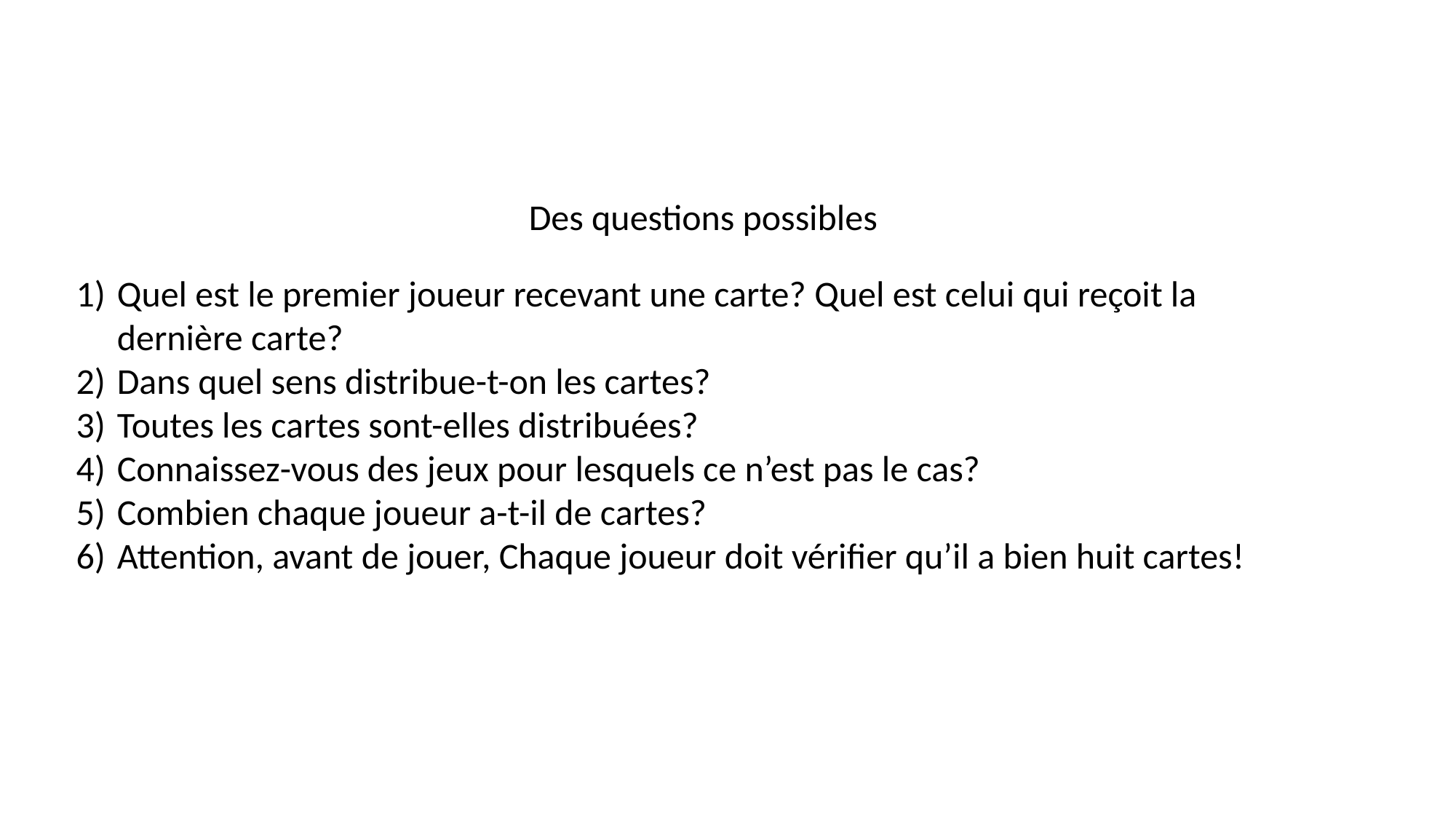

Des questions possibles

Quel est le premier joueur recevant une carte? Quel est celui qui reçoit la dernière carte?
Dans quel sens distribue-t-on les cartes?
Toutes les cartes sont-elles distribuées?
Connaissez-vous des jeux pour lesquels ce n’est pas le cas?
Combien chaque joueur a-t-il de cartes?
Attention, avant de jouer, Chaque joueur doit vérifier qu’il a bien huit cartes!